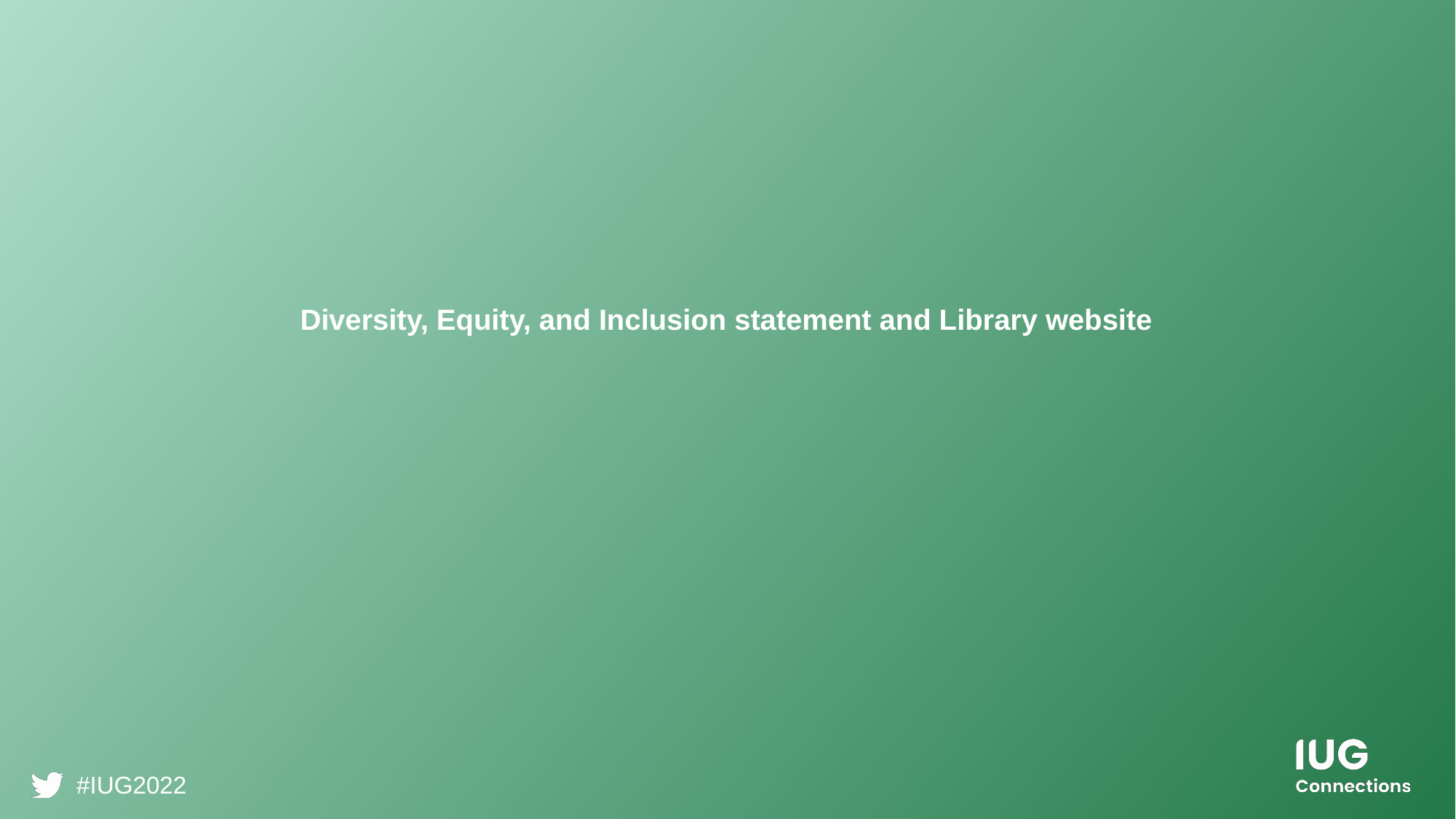

# Diversity, Equity, and Inclusion statement and Library website